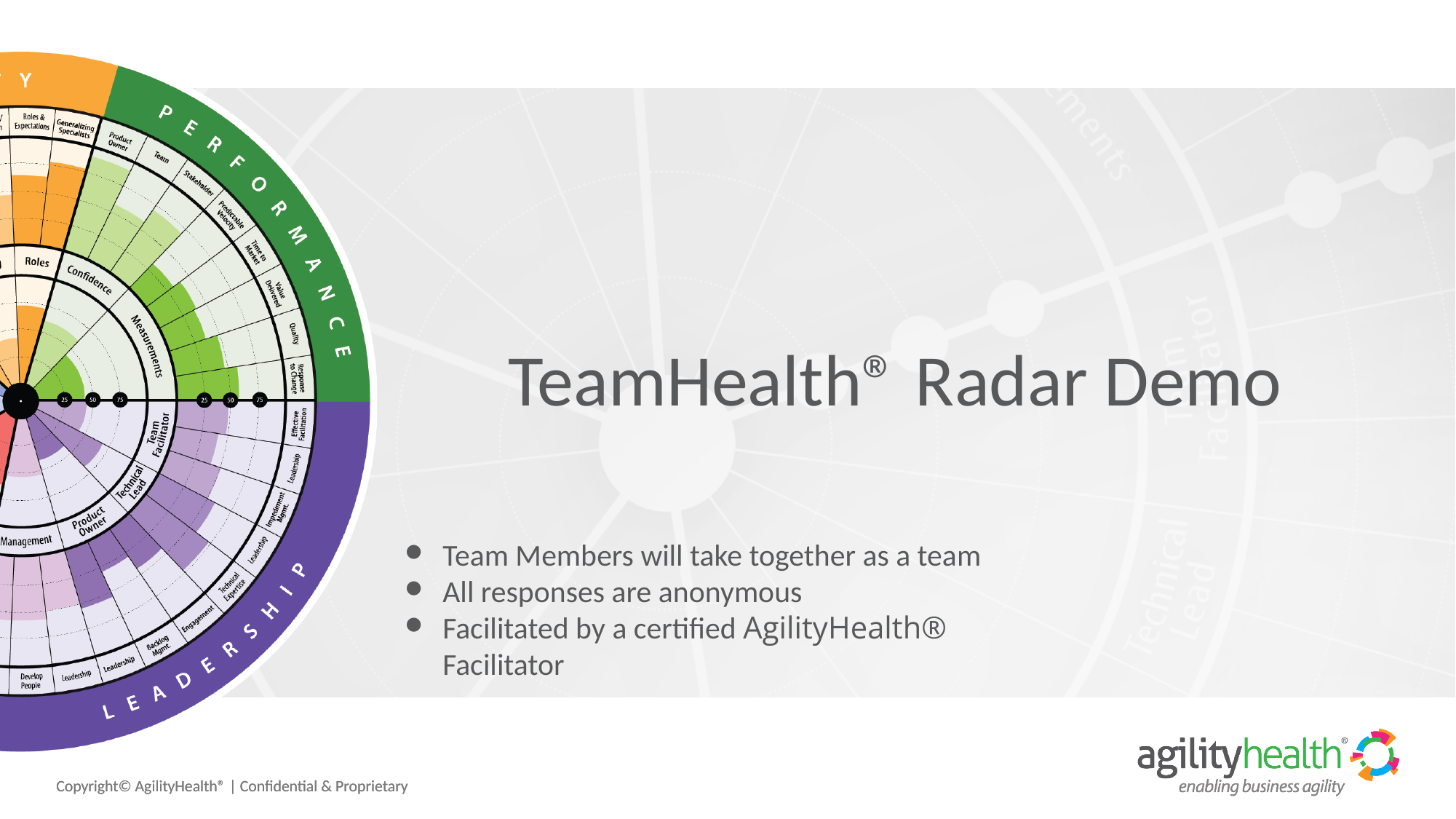

TeamHealth® Radar Demo
Team Members will take together as a team
All responses are anonymous
Facilitated by a certified AgilityHealth® Facilitator